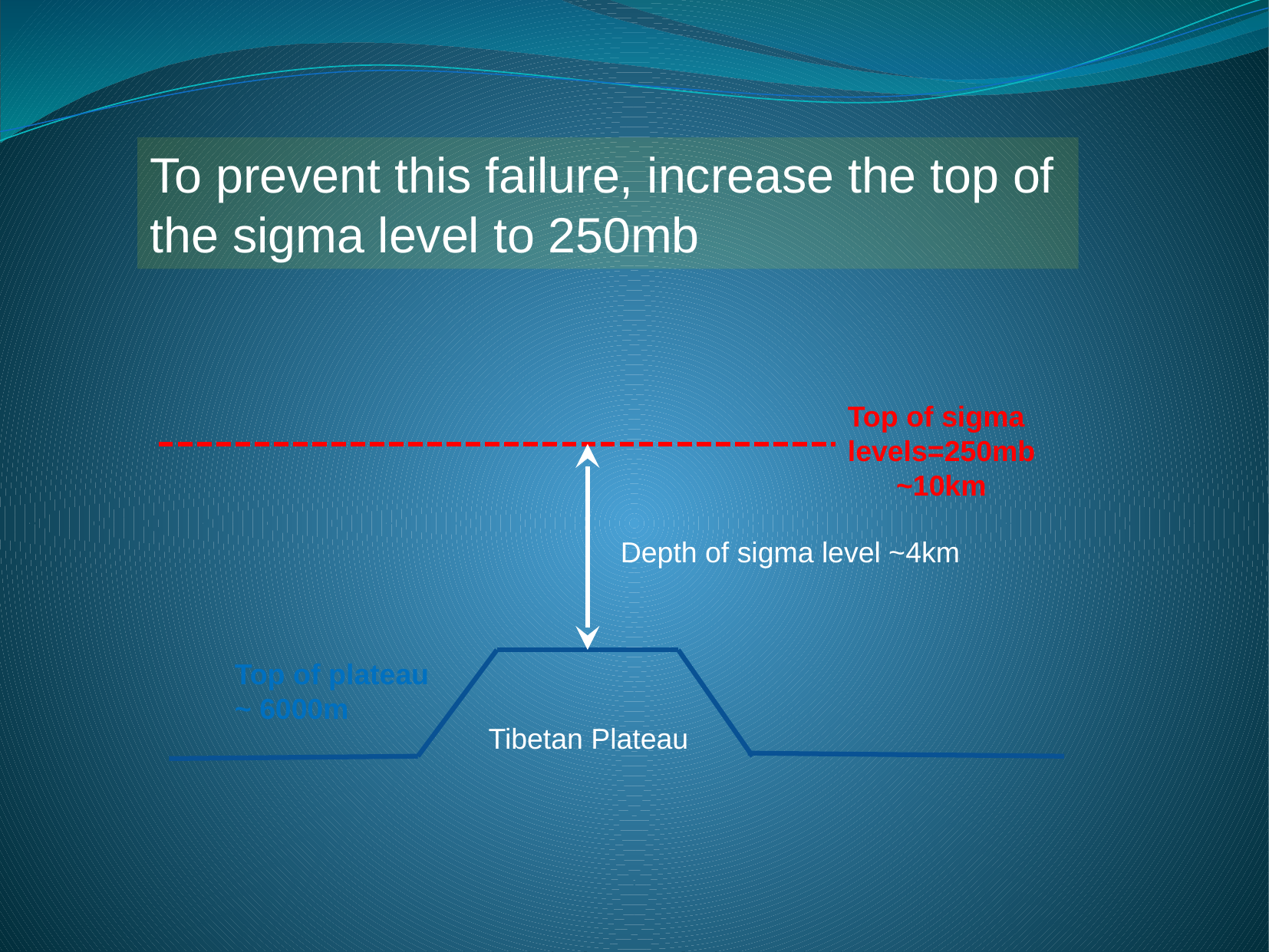

To prevent this failure, increase the top of the sigma level to 250mb
Top of sigma levels=250mb
      ~10km
Depth of sigma level ~4km
Top of plateau
~ 6000m
Tibetan Plateau